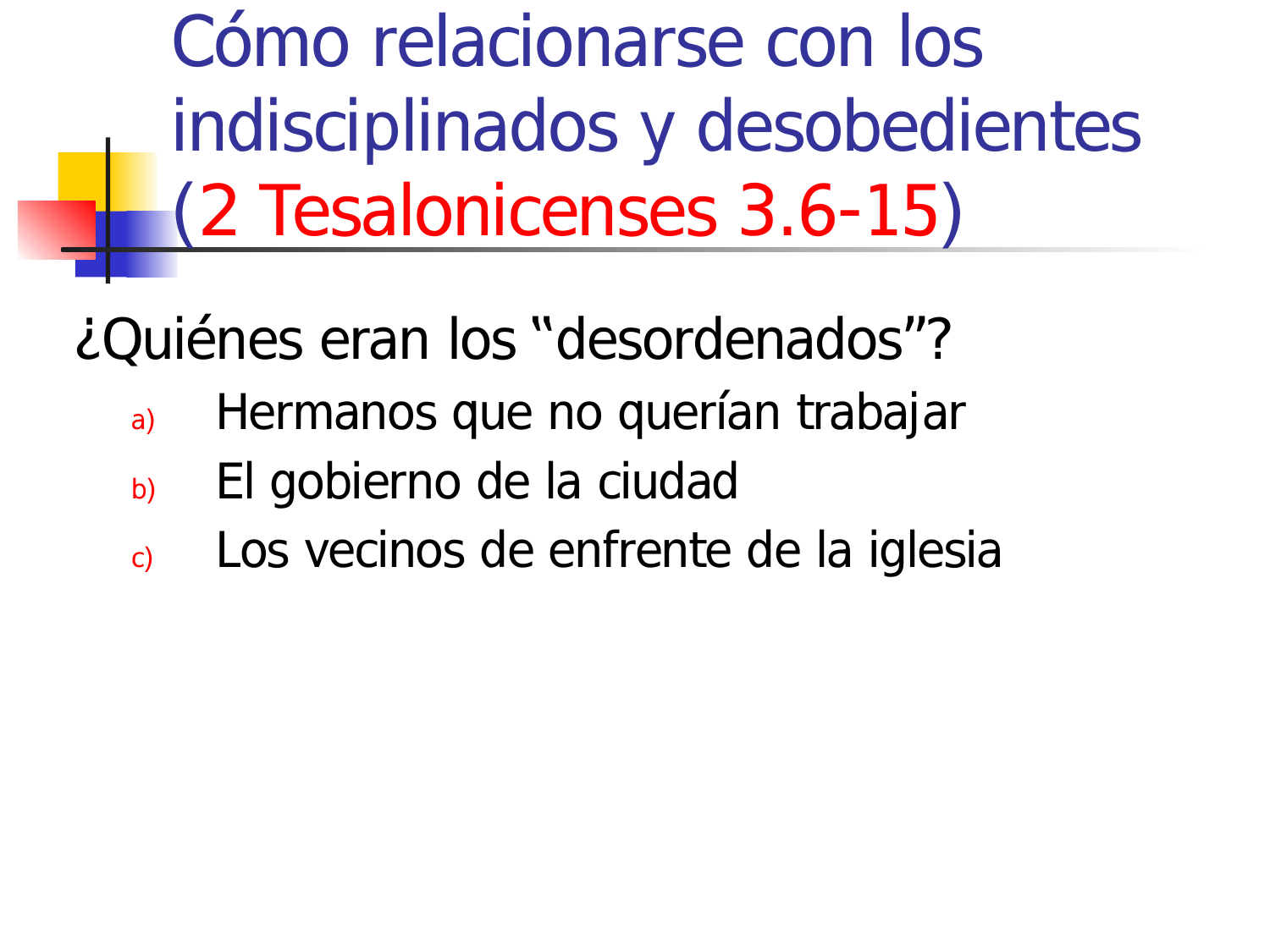

Cómo relacionarse con los indisciplinados y desobedientes
(2 Tesalonicenses 3.6-15)
¿Quiénes eran los “desordenados”?
Hermanos que no querían trabajar
El gobierno de la ciudad
Los vecinos de enfrente de la iglesia